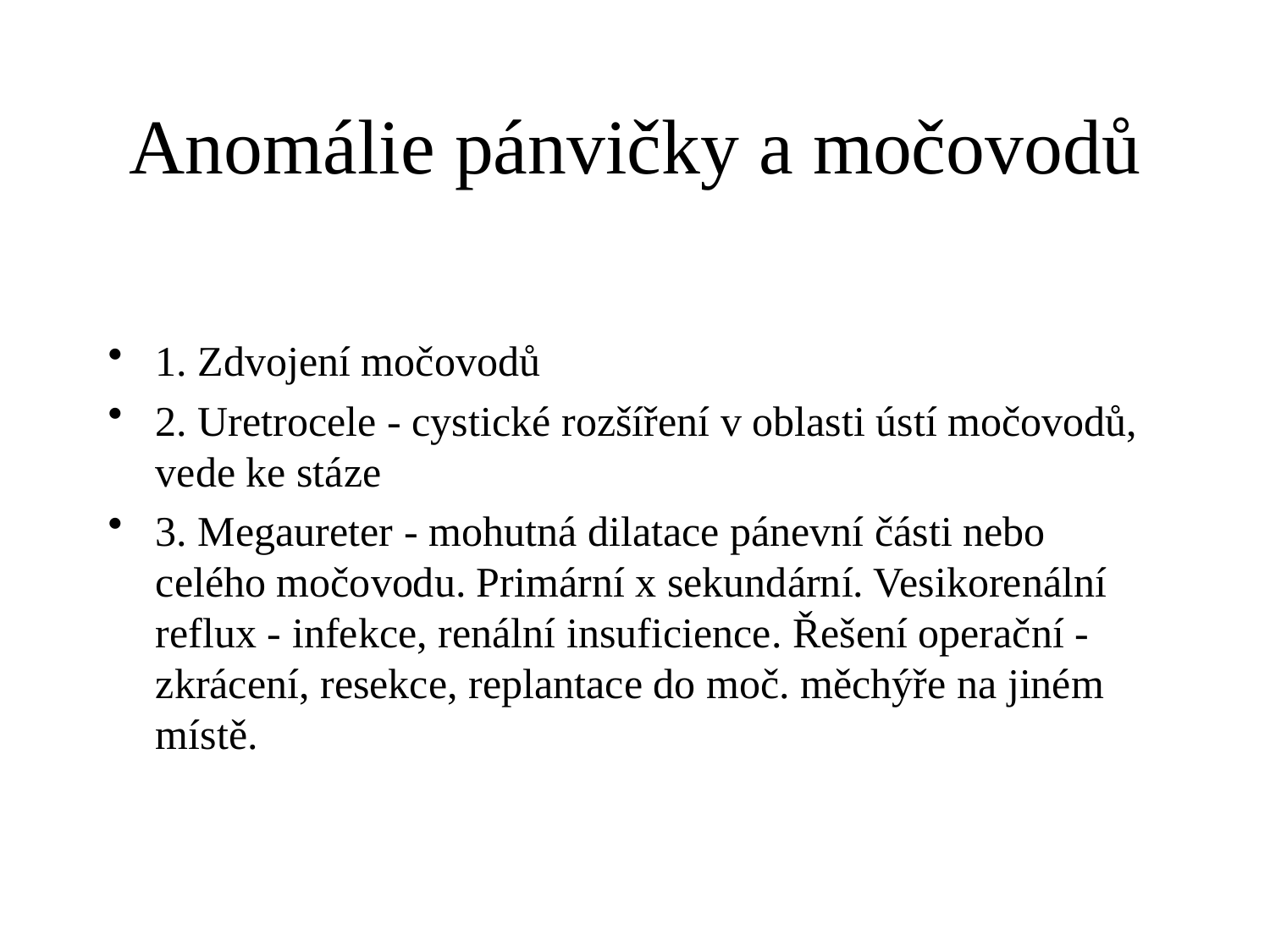

# Anomálie pánvičky a močovodů
1. Zdvojení močovodů
2. Uretrocele - cystické rozšíření v oblasti ústí močovodů, vede ke stáze
3. Megaureter - mohutná dilatace pánevní části nebo celého močovodu. Primární x sekundární. Vesikorenální reflux - infekce, renální insuficience. Řešení operační - zkrácení, resekce, replantace do moč. měchýře na jiném místě.